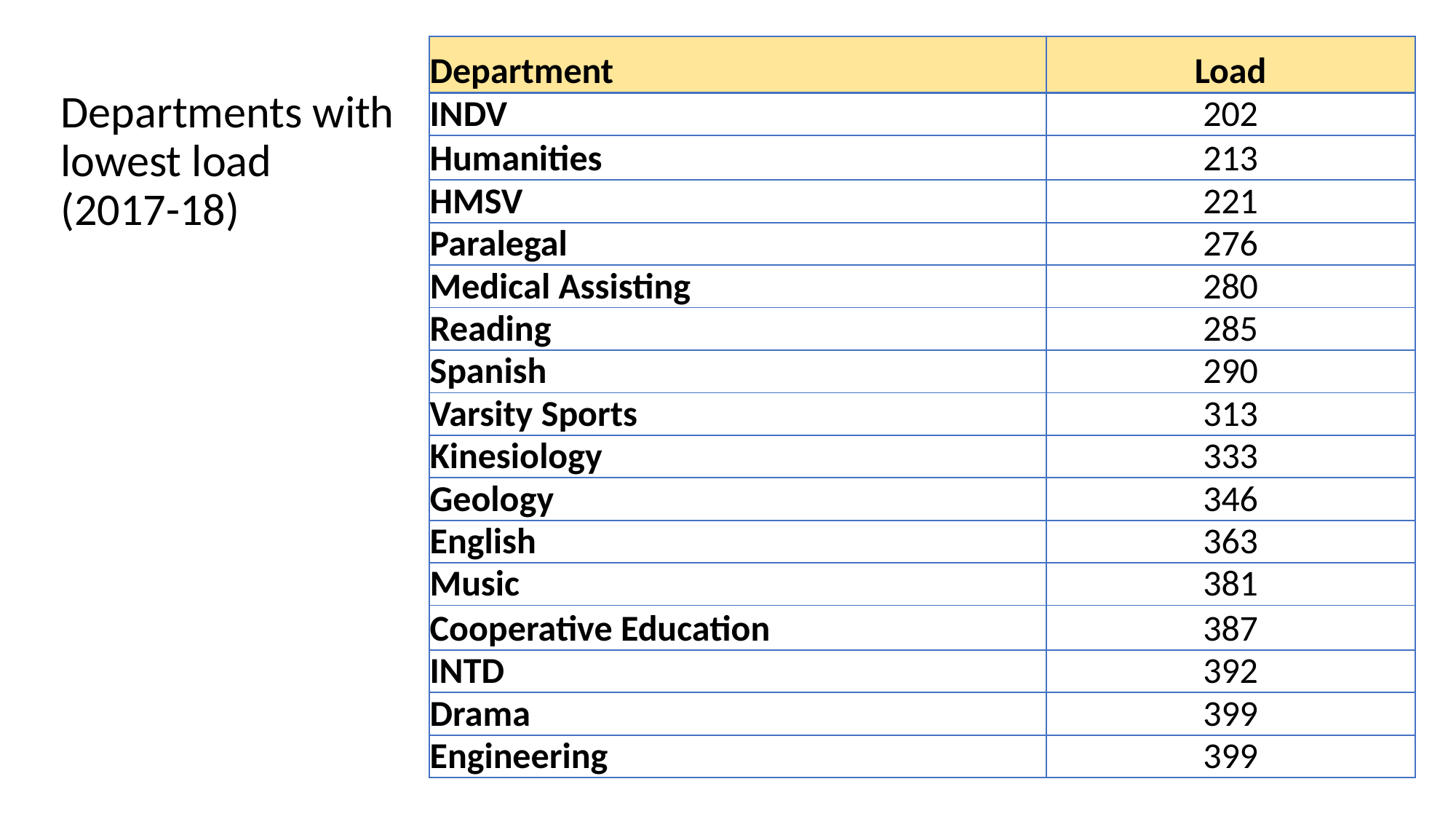

| Department | Load |
| --- | --- |
| INDV | 202 |
| Humanities | 213 |
| HMSV | 221 |
| Paralegal | 276 |
| Medical Assisting | 280 |
| Reading | 285 |
| Spanish | 290 |
| Varsity Sports | 313 |
| Kinesiology | 333 |
| Geology | 346 |
| English | 363 |
| Music | 381 |
| Cooperative Education | 387 |
| INTD | 392 |
| Drama | 399 |
| Engineering | 399 |
# Departments with lowest load (2017-18)